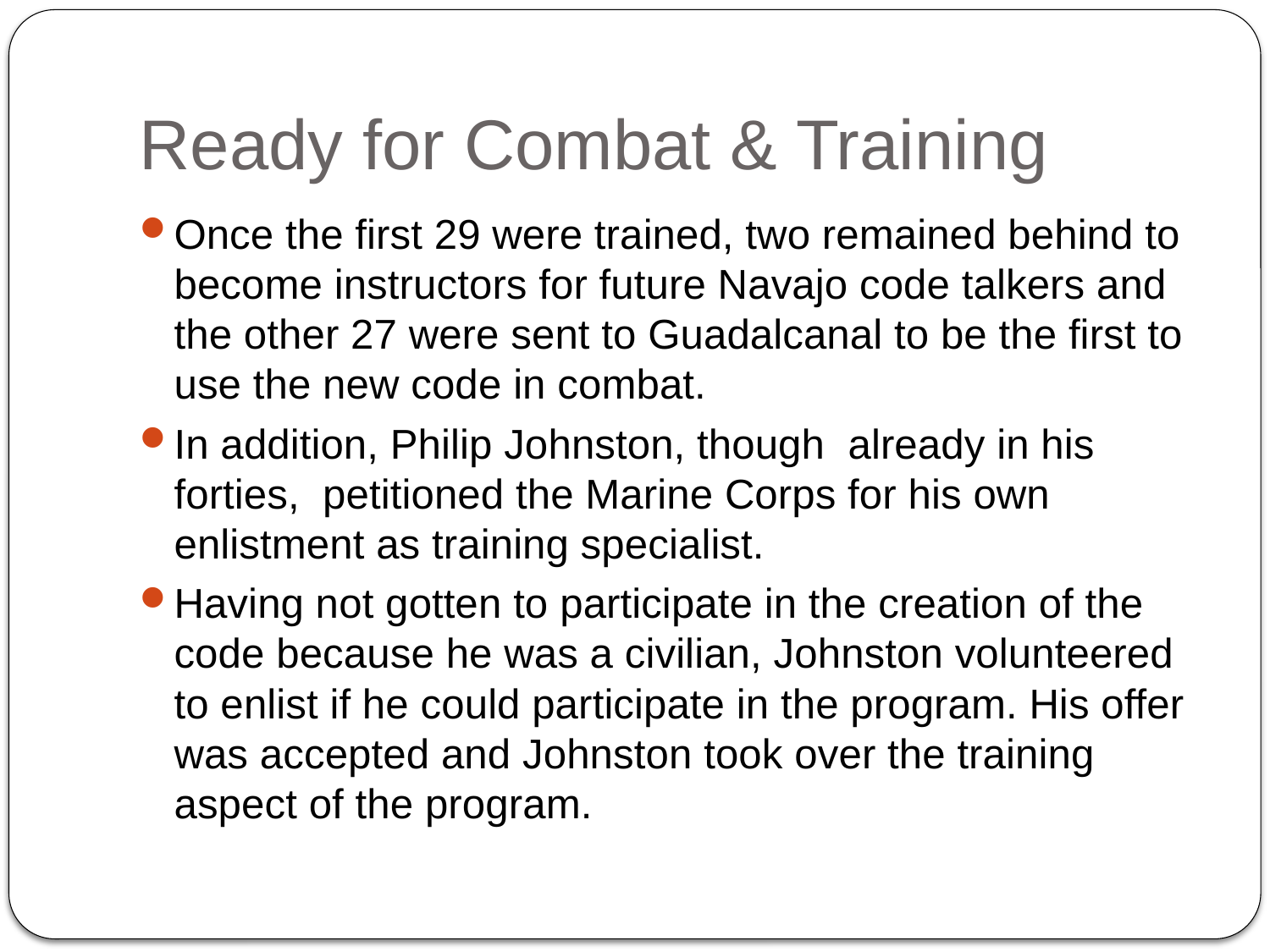

# Ready for Combat & Training
Once the first 29 were trained, two remained behind to become instructors for future Navajo code talkers and the other 27 were sent to Guadalcanal to be the first to use the new code in combat.
In addition, Philip Johnston, though  already in his forties,  petitioned the Marine Corps for his own enlistment as training specialist.
Having not gotten to participate in the creation of the code because he was a civilian, Johnston volunteered to enlist if he could participate in the program. His offer was accepted and Johnston took over the training aspect of the program.